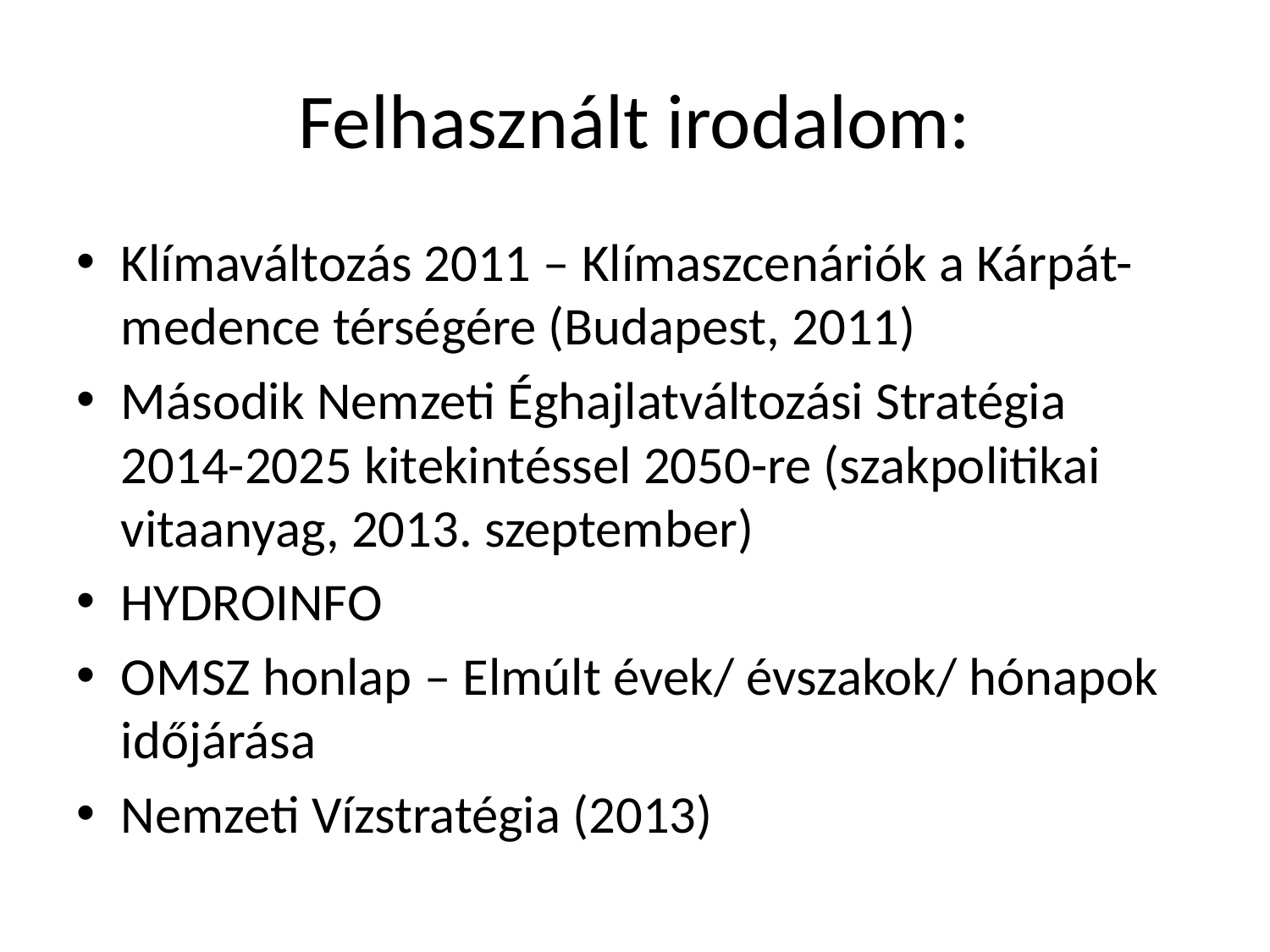

# Felhasznált irodalom:
Klímaváltozás 2011 – Klímaszcenáriók a Kárpát-medence térségére (Budapest, 2011)
Második Nemzeti Éghajlatváltozási Stratégia 2014-2025 kitekintéssel 2050-re (szakpolitikai vitaanyag, 2013. szeptember)
HYDROINFO
OMSZ honlap – Elmúlt évek/ évszakok/ hónapok időjárása
Nemzeti Vízstratégia (2013)